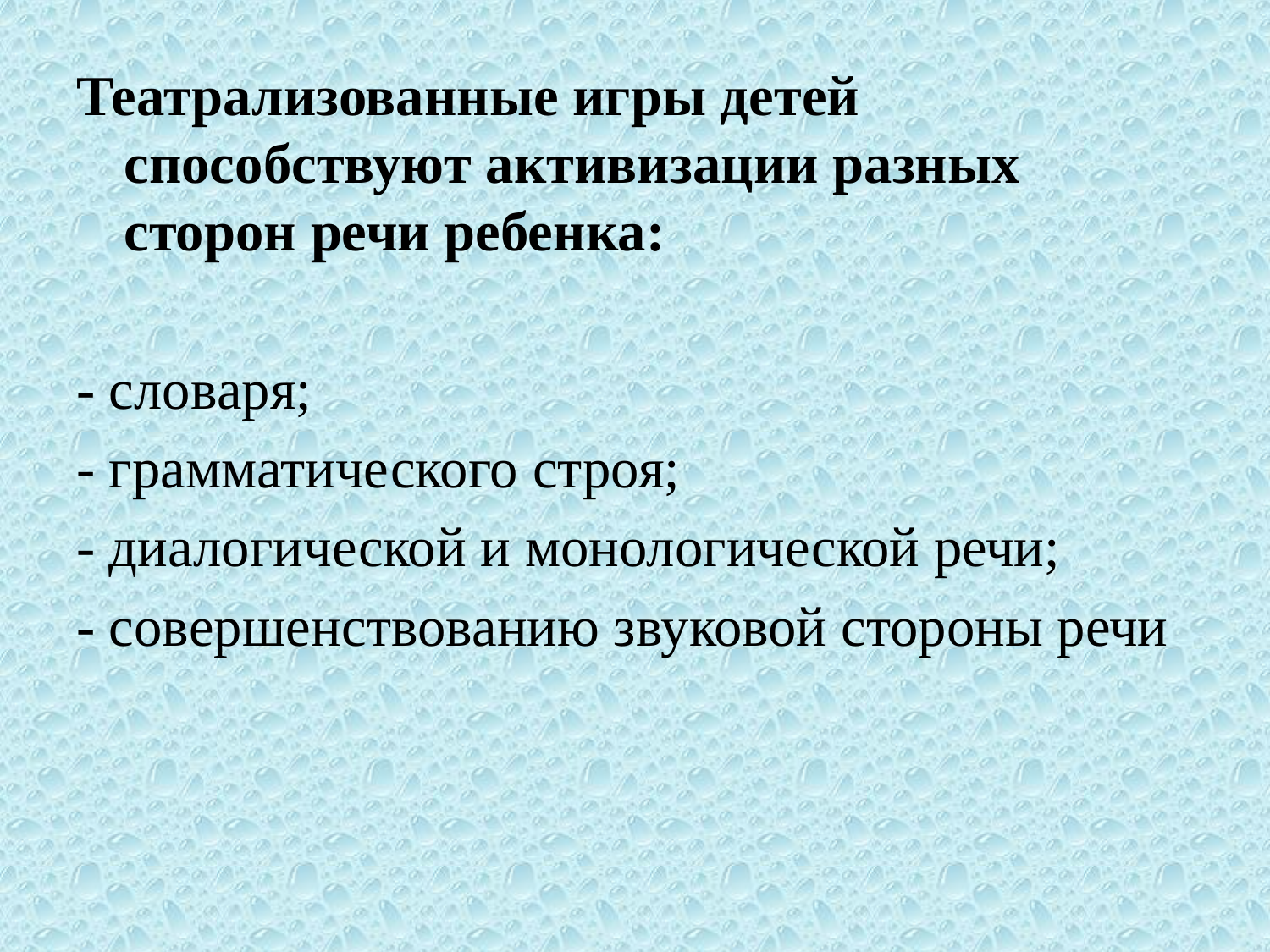

Театрализованные игры детей способствуют активизации разных сторон речи ребенка:

- словаря;
- грамматического строя;
- диалогической и монологической речи;
- совершенствованию звуковой стороны речи